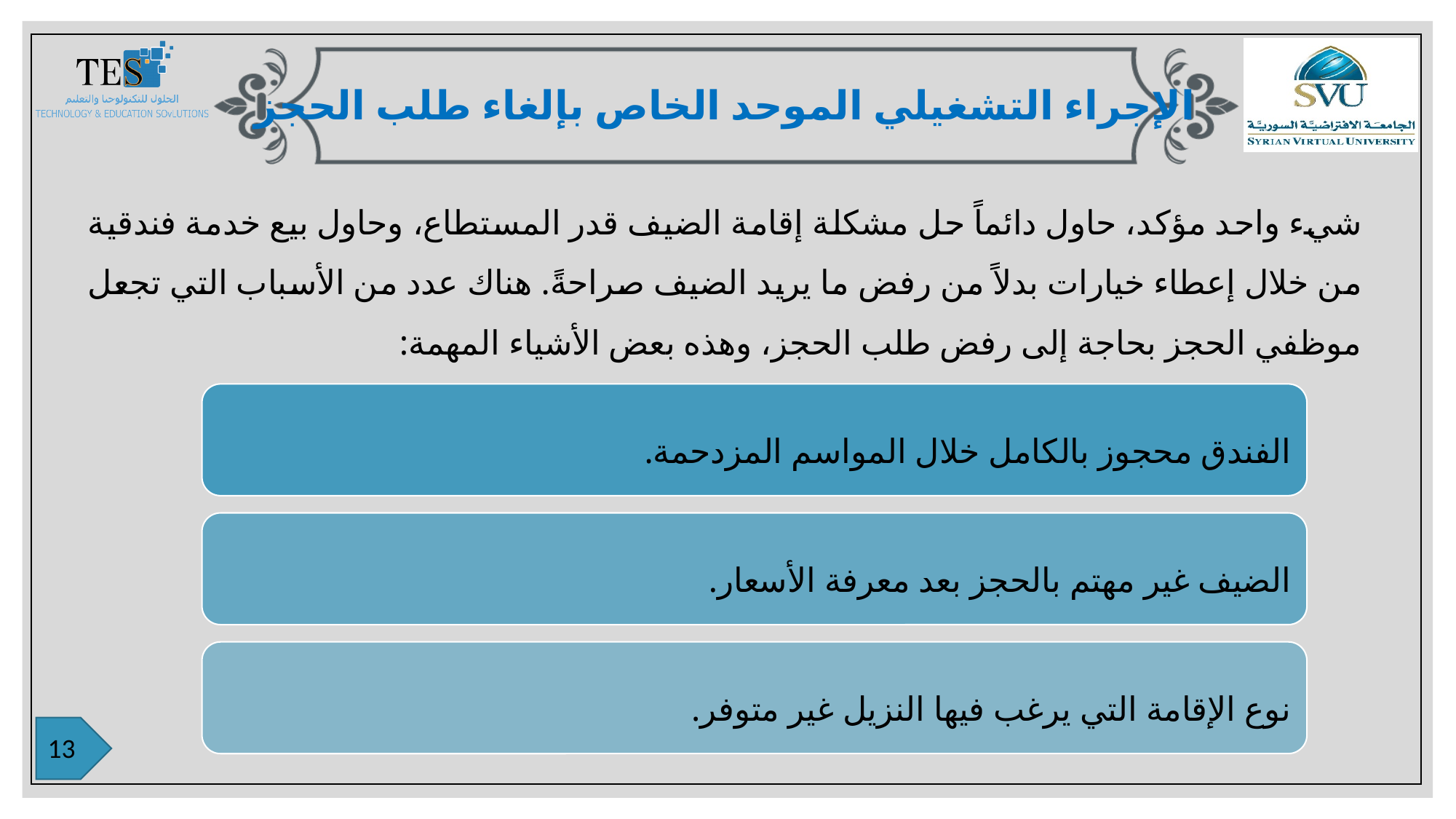

الإجراء التشغيلي الموحد الخاص بإلغاء طلب الحجز
شيء واحد مؤكد، حاول دائماً حل مشكلة إقامة الضيف قدر المستطاع، وحاول بيع خدمة فندقية من خلال إعطاء خيارات بدلاً من رفض ما يريد الضيف صراحةً. هناك عدد من الأسباب التي تجعل موظفي الحجز بحاجة إلى رفض طلب الحجز، وهذه بعض الأشياء المهمة:
الفندق محجوز بالكامل خلال المواسم المزدحمة.
الضيف غير مهتم بالحجز بعد معرفة الأسعار.
نوع الإقامة التي يرغب فيها النزيل غير متوفر.